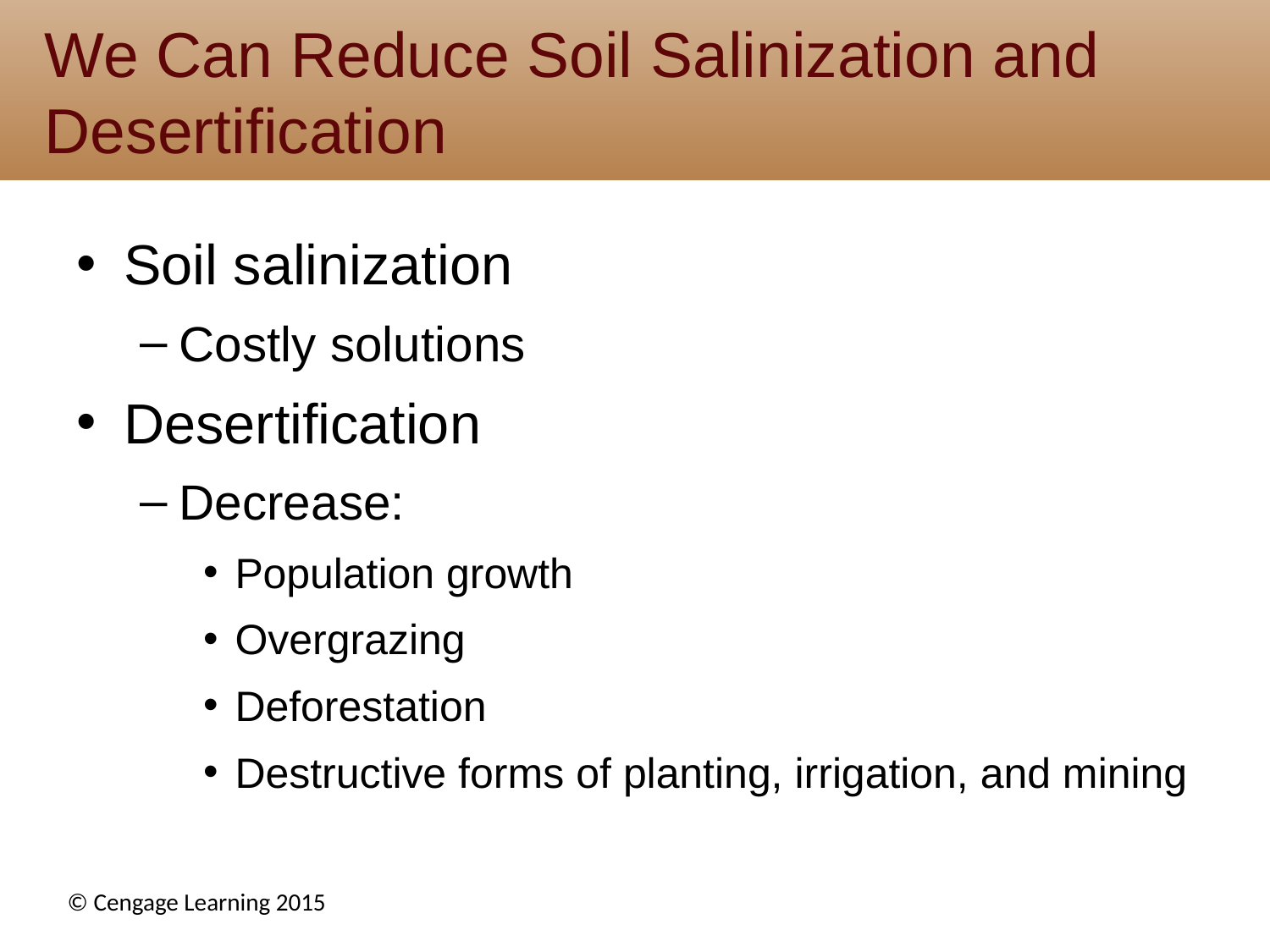

# We Can Reduce Soil Salinization and Desertification
Soil salinization
Costly solutions
Desertification
Decrease:
Population growth
Overgrazing
Deforestation
Destructive forms of planting, irrigation, and mining